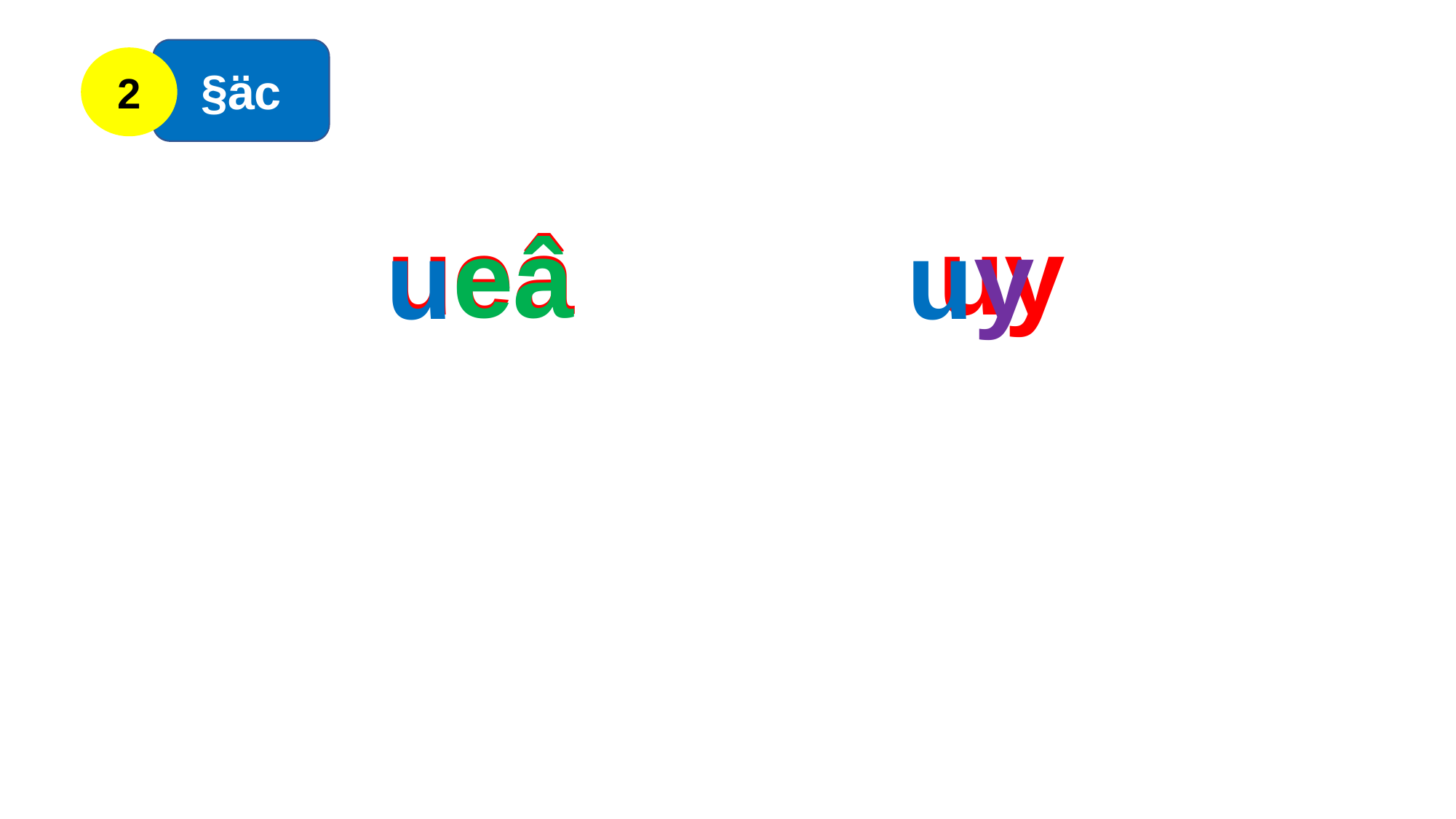

§äc
2
   eâ
   y
   u
   u
ueâ            uy